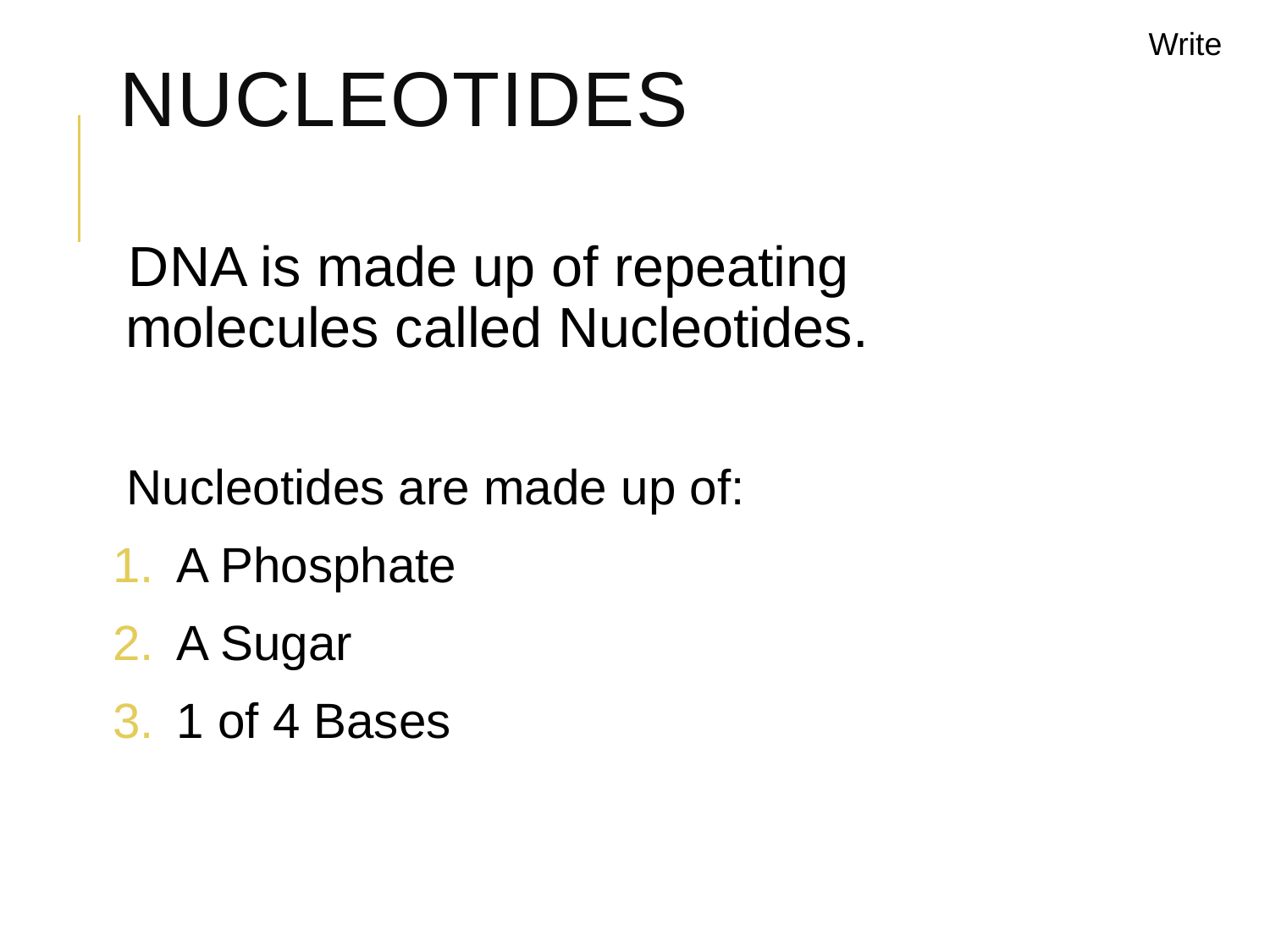

# NUCLEOTIDES
Write
DNA is made up of repeating molecules called Nucleotides.

Nucleotides are made up of:
A Phosphate
A Sugar
1 of 4 Bases